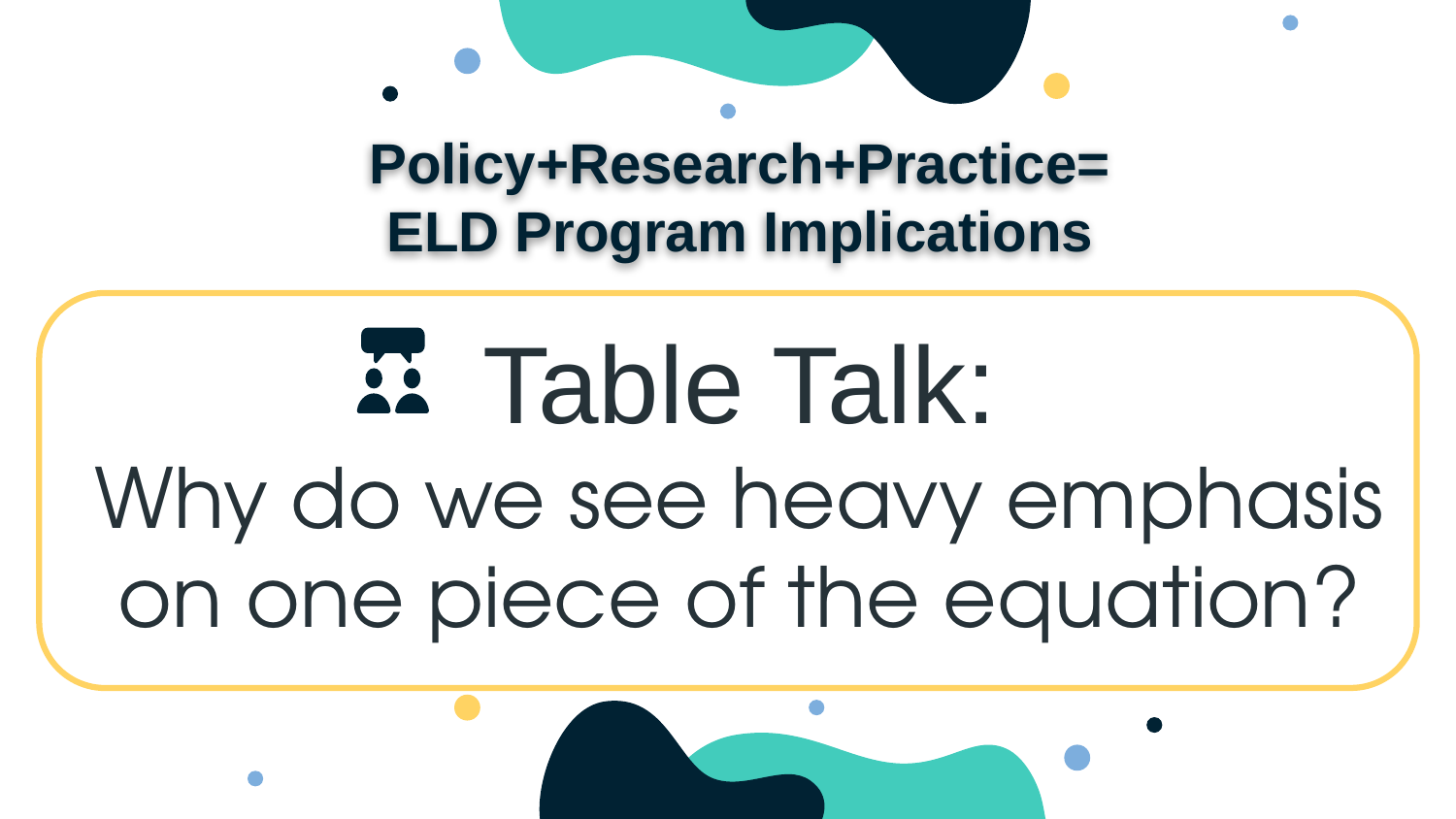

Policy+Research+Practice=
ELD Program Implications

Table Talk:
Why do we see heavy emphasis on one piece of the equation?